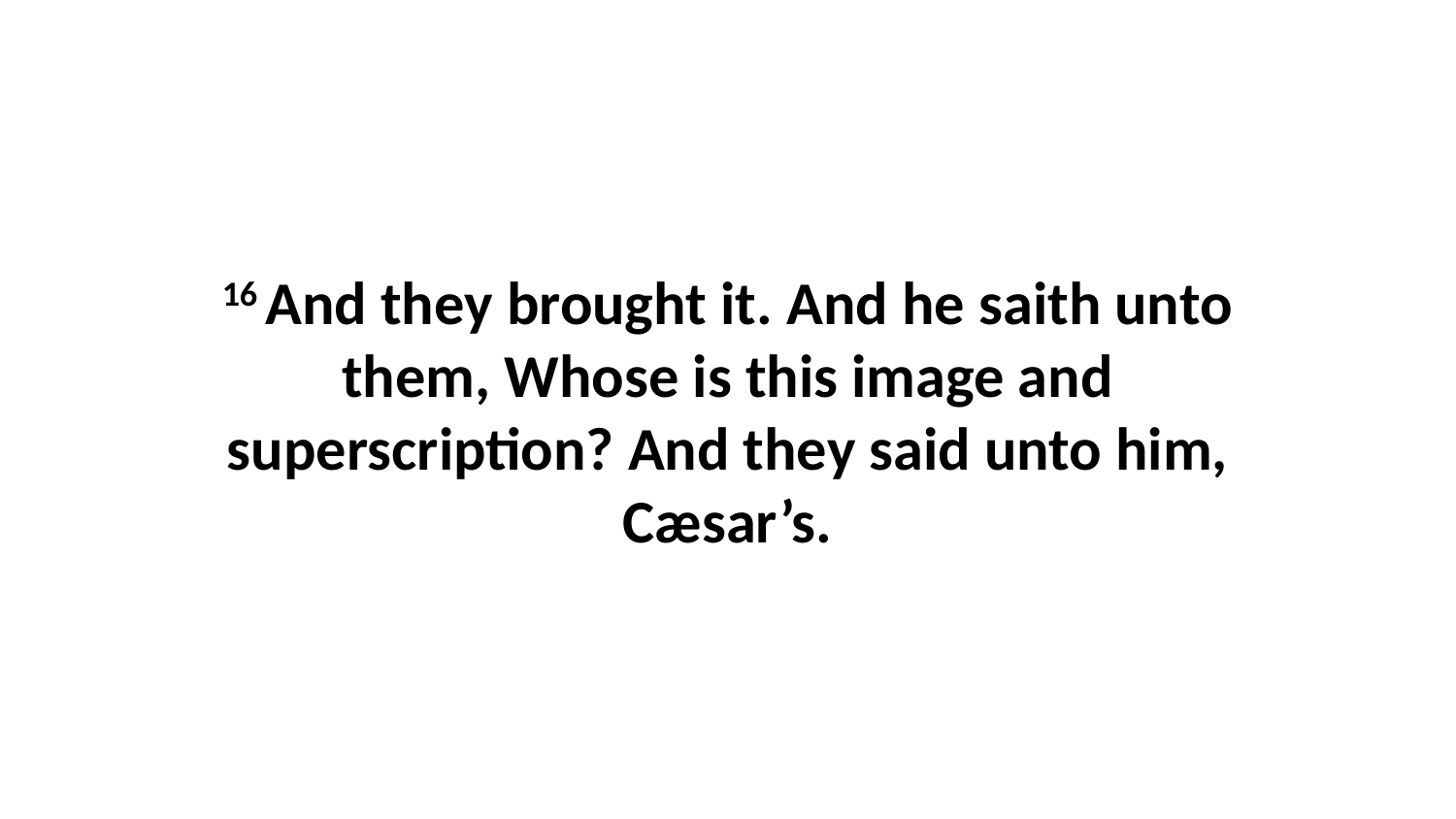

16 And they brought it. And he saith unto them, Whose is this image and superscription? And they said unto him, Cæsar’s.